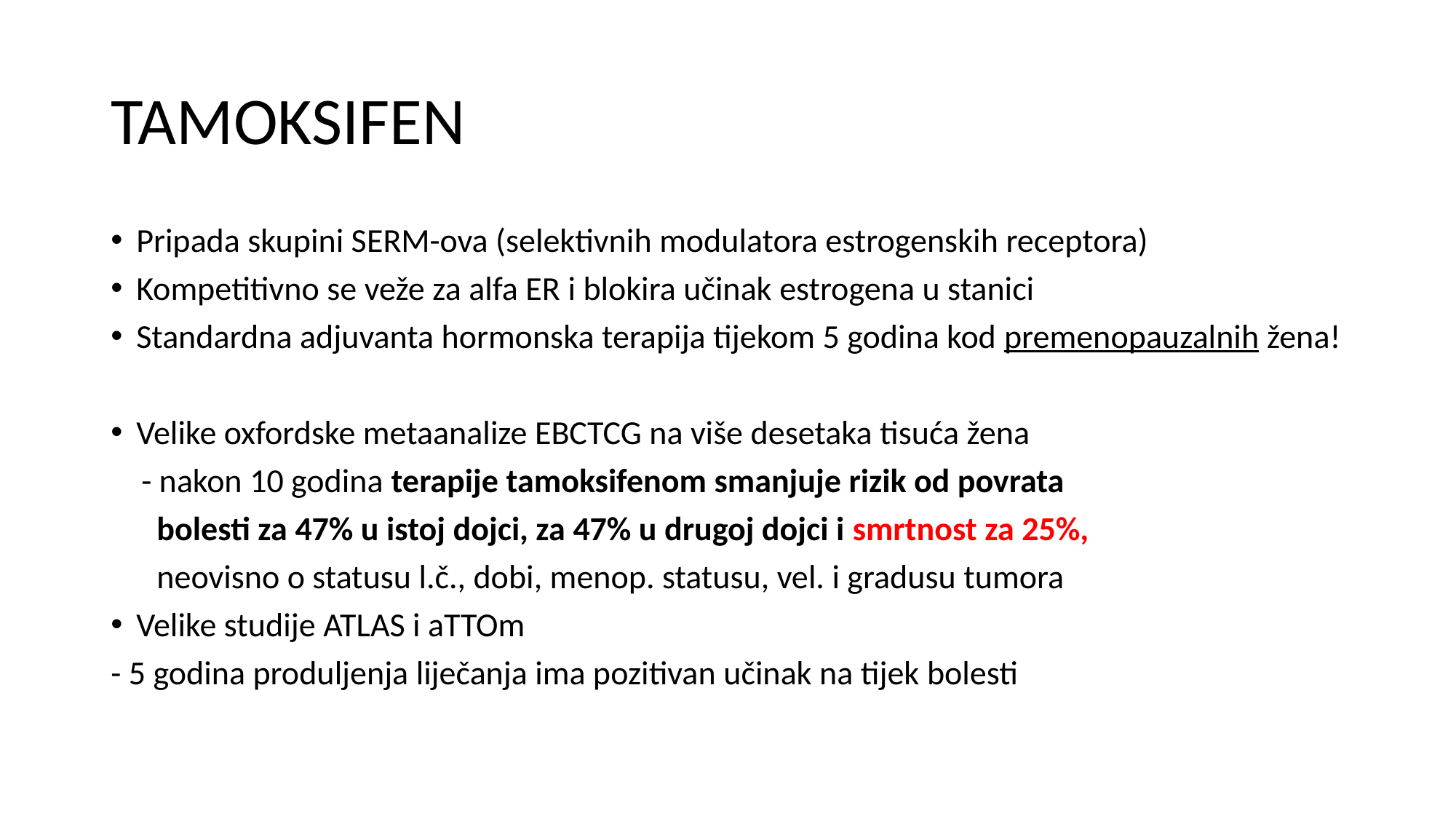

# TAMOKSIFEN
Pripada skupini SERM-ova (selektivnih modulatora estrogenskih receptora)
Kompetitivno se veže za alfa ER i blokira učinak estrogena u stanici
Standardna adjuvanta hormonska terapija tijekom 5 godina kod premenopauzalnih žena!

Velike oxfordske metaanalize EBCTCG na više desetaka tisuća žena
    - nakon 10 godina terapije tamoksifenom smanjuje rizik od povrata
      bolesti za 47% u istoj dojci, za 47% u drugoj dojci i smrtnost za 25%,
      neovisno o statusu l.č., dobi, menop. statusu, vel. i gradusu tumora
Velike studije ATLAS i aTTOm
- 5 godina produljenja liječanja ima pozitivan učinak na tijek bolesti